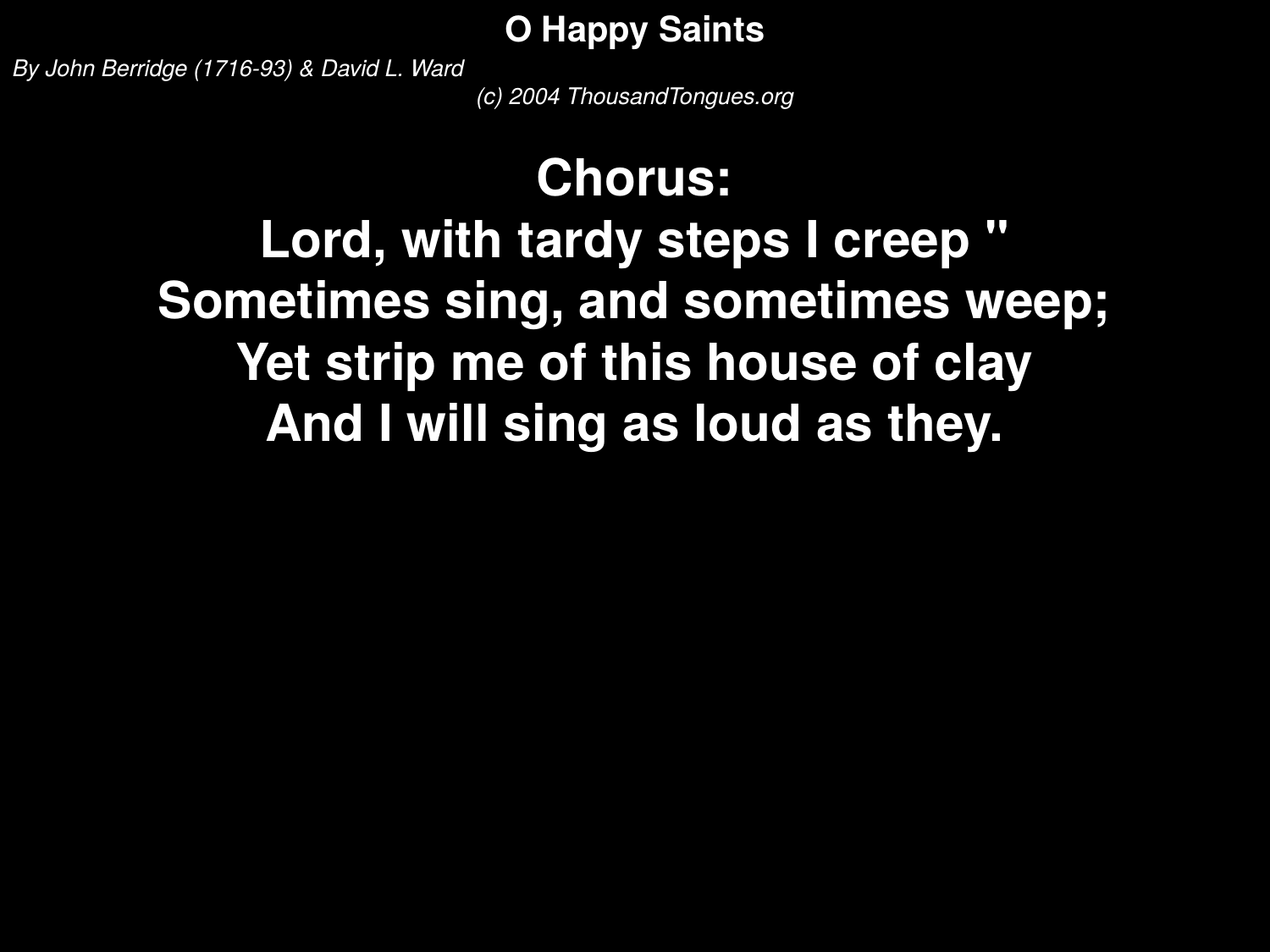

O Happy Saints
By John Berridge (1716-93) & David L. Ward
(c) 2004 ThousandTongues.org
Chorus:
Lord, with tardy steps I creep "
Sometimes sing, and sometimes weep;
Yet strip me of this house of clay
And I will sing as loud as they.